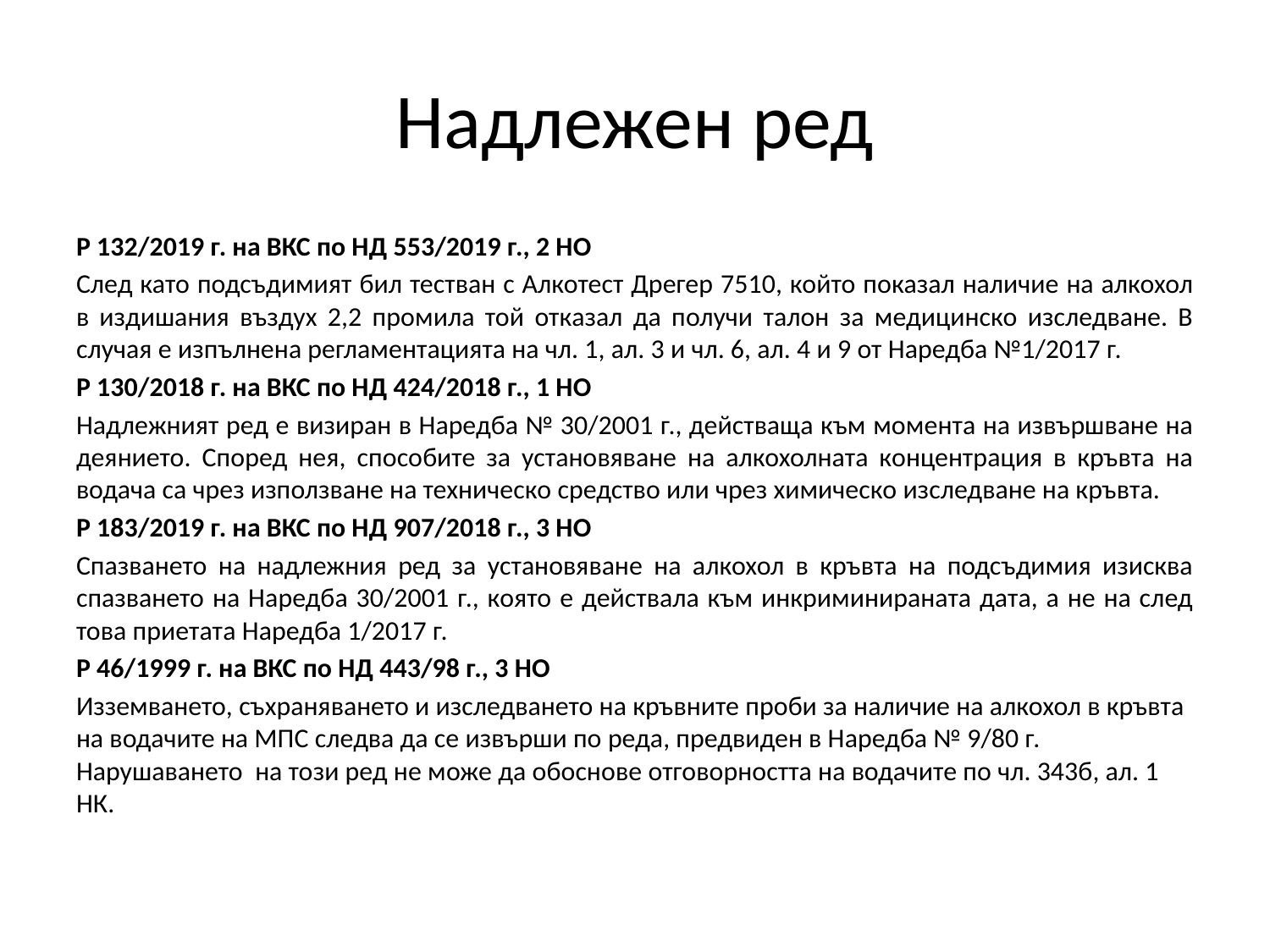

# Надлежен ред
Р 132/2019 г. на ВКС по НД 553/2019 г., 2 НО
След като подсъдимият бил тестван с Алкотест Дрегер 7510, който показал наличие на алкохол в издишания въздух 2,2 промила той отказал да получи талон за медицинско изследване. В случая е изпълнена регламентацията на чл. 1, ал. 3 и чл. 6, ал. 4 и 9 от Наредба №1/2017 г.
Р 130/2018 г. на ВКС по НД 424/2018 г., 1 НО
Надлежният ред е визиран в Наредба № 30/2001 г., действаща към момента на извършване на деянието. Според нея, способите за установяване на алкохолната концентрация в кръвта на водача са чрез използване на техническо средство или чрез химическо изследване на кръвта.
Р 183/2019 г. на ВКС по НД 907/2018 г., 3 НО
Спазването на надлежния ред за установяване на алкохол в кръвта на подсъдимия изисква спазването на Наредба 30/2001 г., която е действала към инкриминираната дата, а не на след това приетата Наредба 1/2017 г.
Р 46/1999 г. на ВКС по НД 443/98 г., 3 НО
Изземването, съхраняването и изследването на кръвните проби за наличие на алкохол в кръвта на водачите на МПС следва да се извърши по реда, предвиден в Наредба № 9/80 г. Нарушаването  на този ред не може да обоснове отговорността на водачите по чл. 343б, ал. 1 НК.